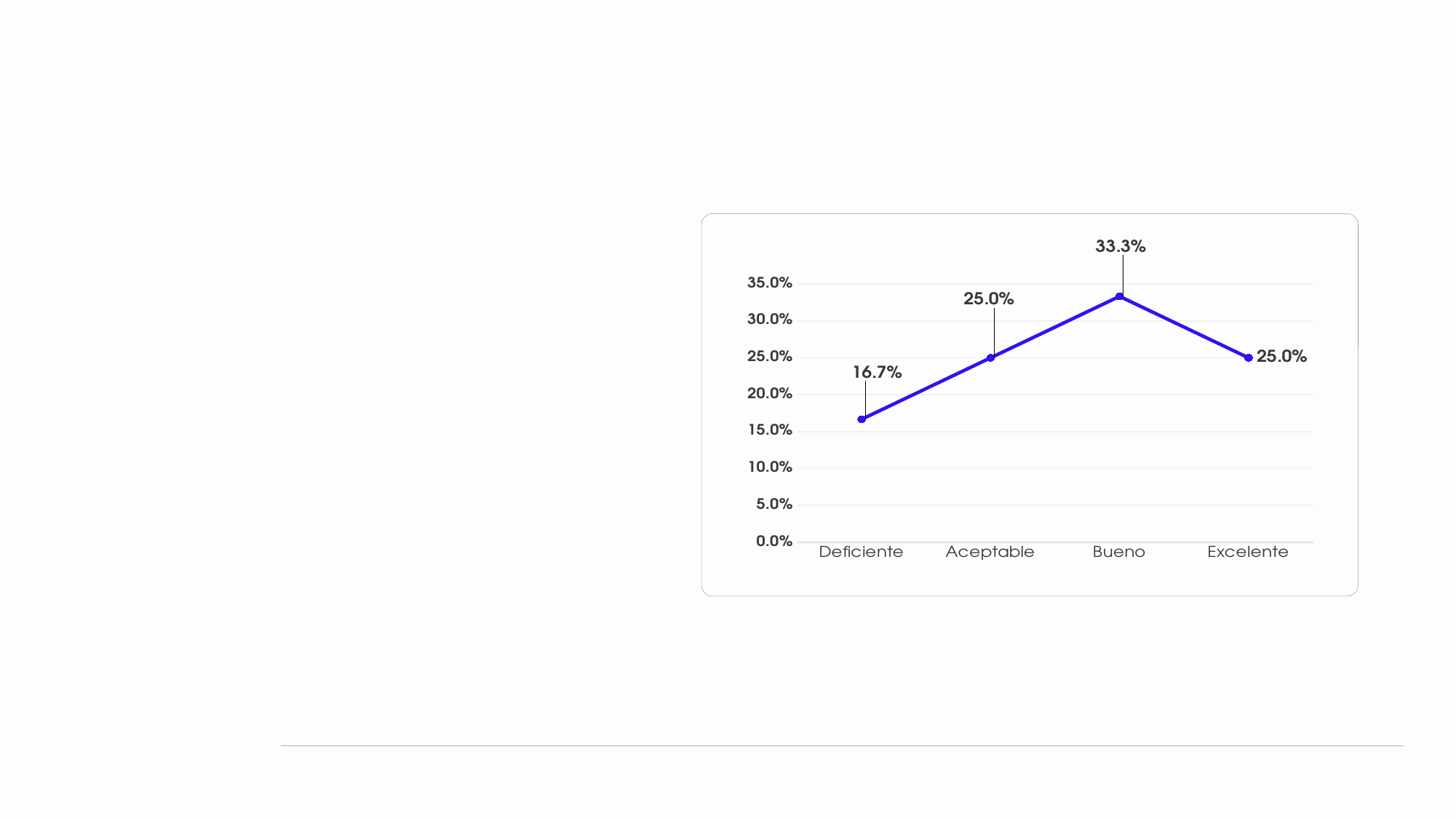

### Chart

| Category | Seri 1 |
|---|---|
| Deficiente | 0.1667 |
| Aceptable | 0.25 |
| Bueno | 0.3333 |
| Excelente | 0.25 |